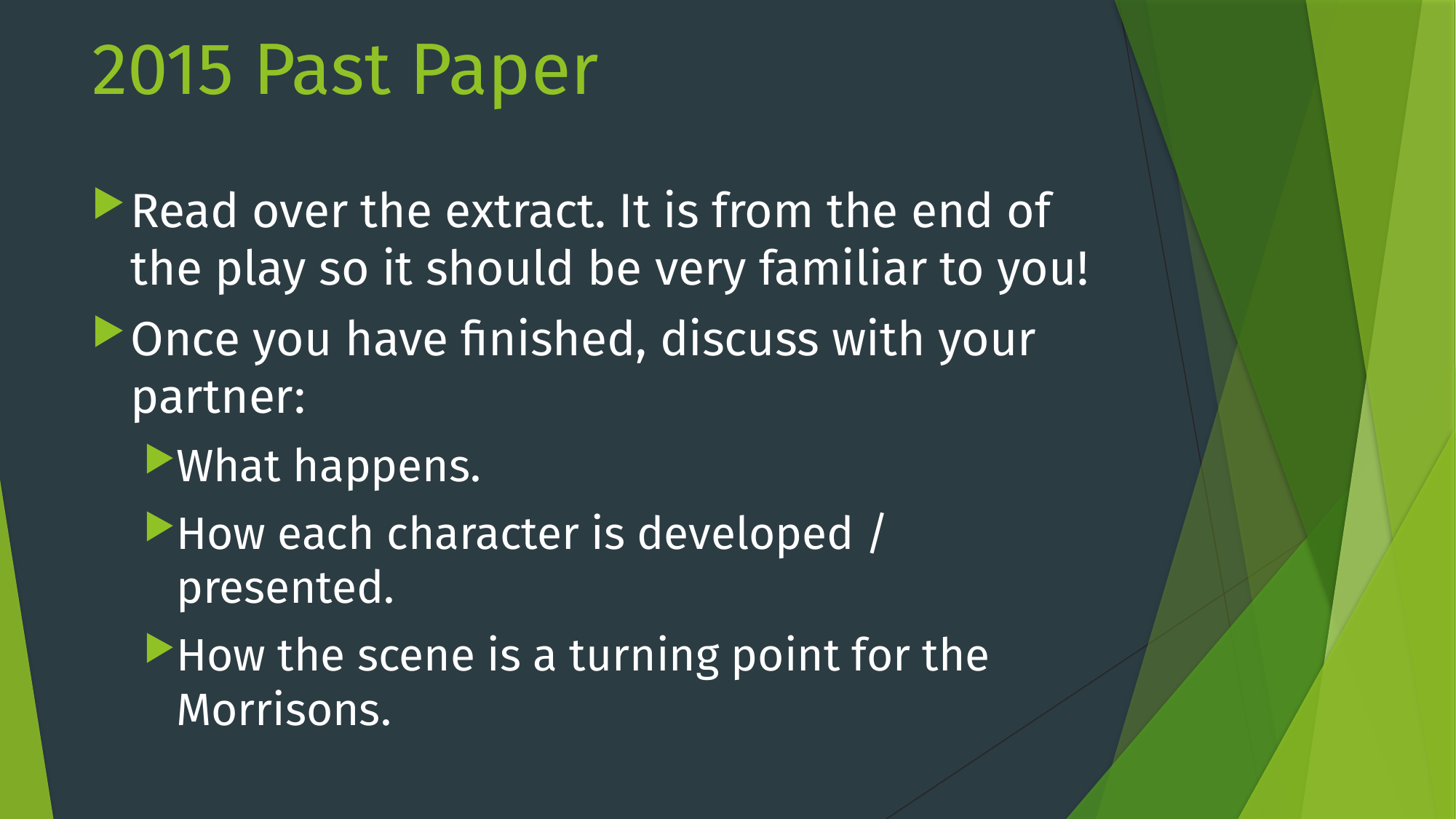

# 2015 Past Paper
Read over the extract. It is from the end of the play so it should be very familiar to you!
Once you have finished, discuss with your partner:
What happens.
How each character is developed / presented.
How the scene is a turning point for the Morrisons.